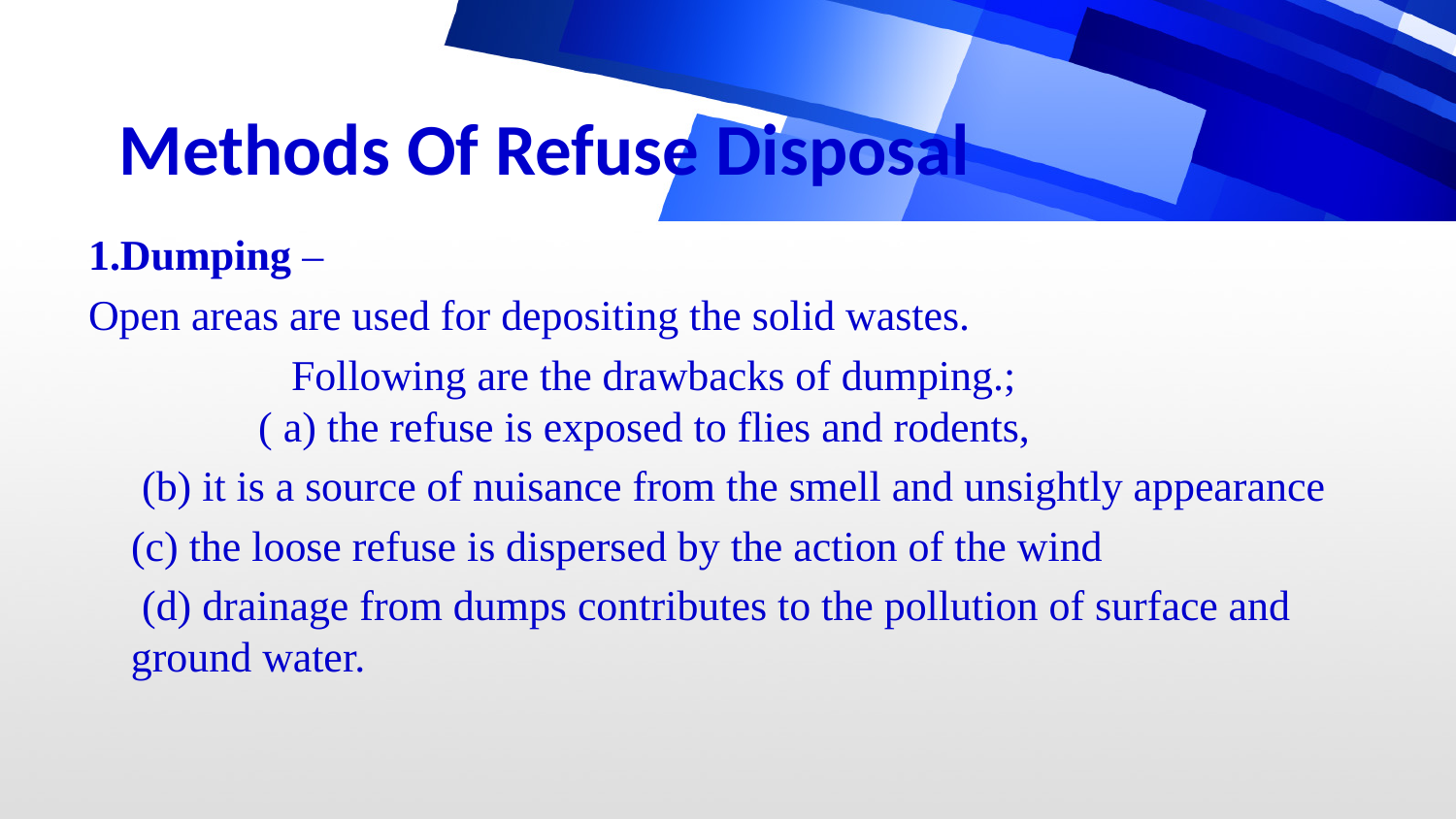

# Methods Of Refuse Disposal
1.Dumping –
Open areas are used for depositing the solid wastes.
                   Following are the drawbacks of dumping.;                                              ( a) the refuse is exposed to flies and rodents,
     (b) it is a source of nuisance from the smell and unsightly appearance
    (c) the loose refuse is dispersed by the action of the wind
     (d) drainage from dumps contributes to the pollution of surface and ground water.